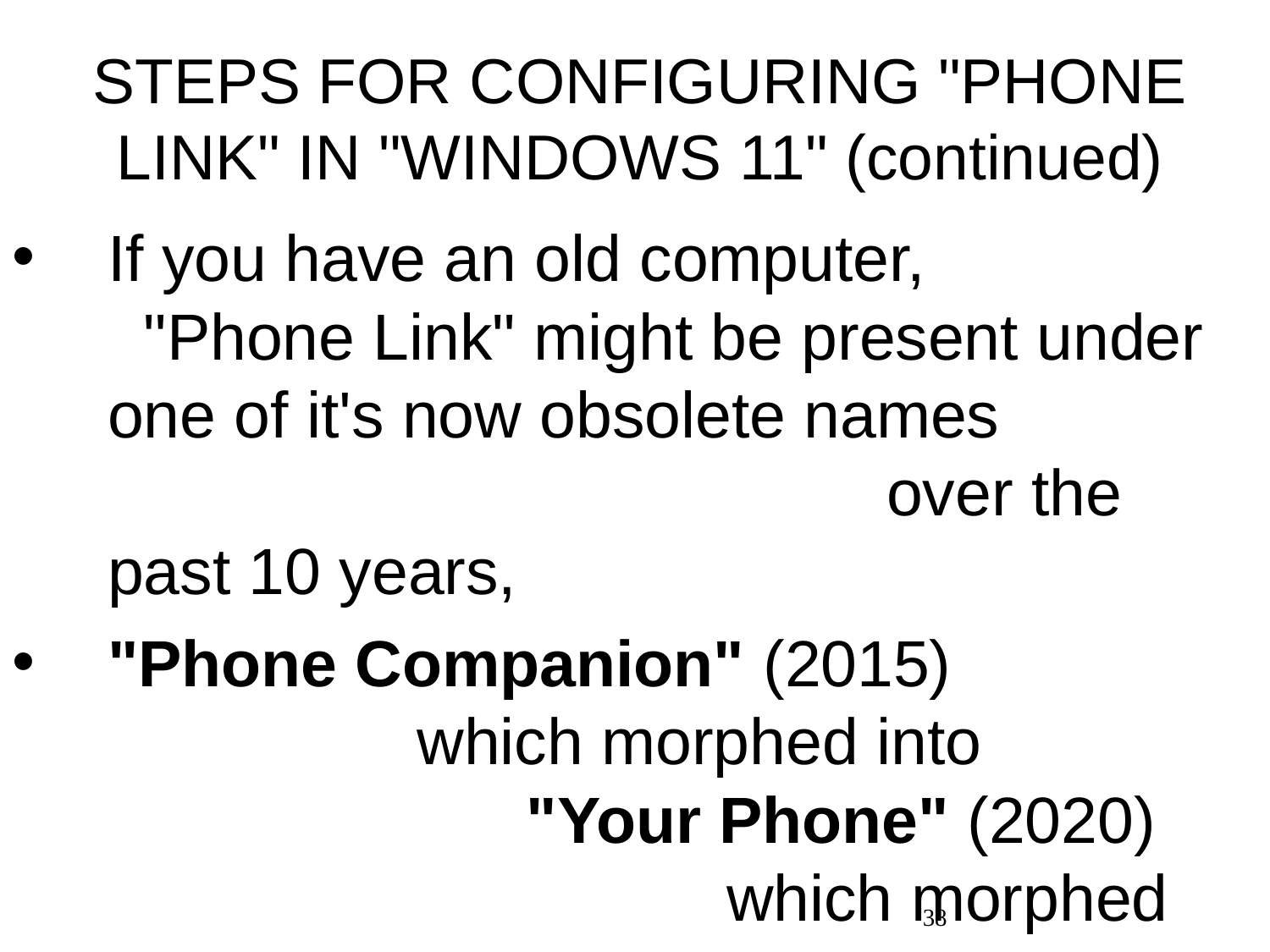

# STEPS FOR CONFIGURING "PHONE LINK" IN "WINDOWS 11" (continued)
If you have an old computer,                    "Phone Link" might be present under one of it's now obsolete names                                                         over the past 10 years,
"Phone Companion" (2015)                                  which morphed into                                      "Your Phone" (2020)                                        which morphed into                                "Phone Link" (2022)
38